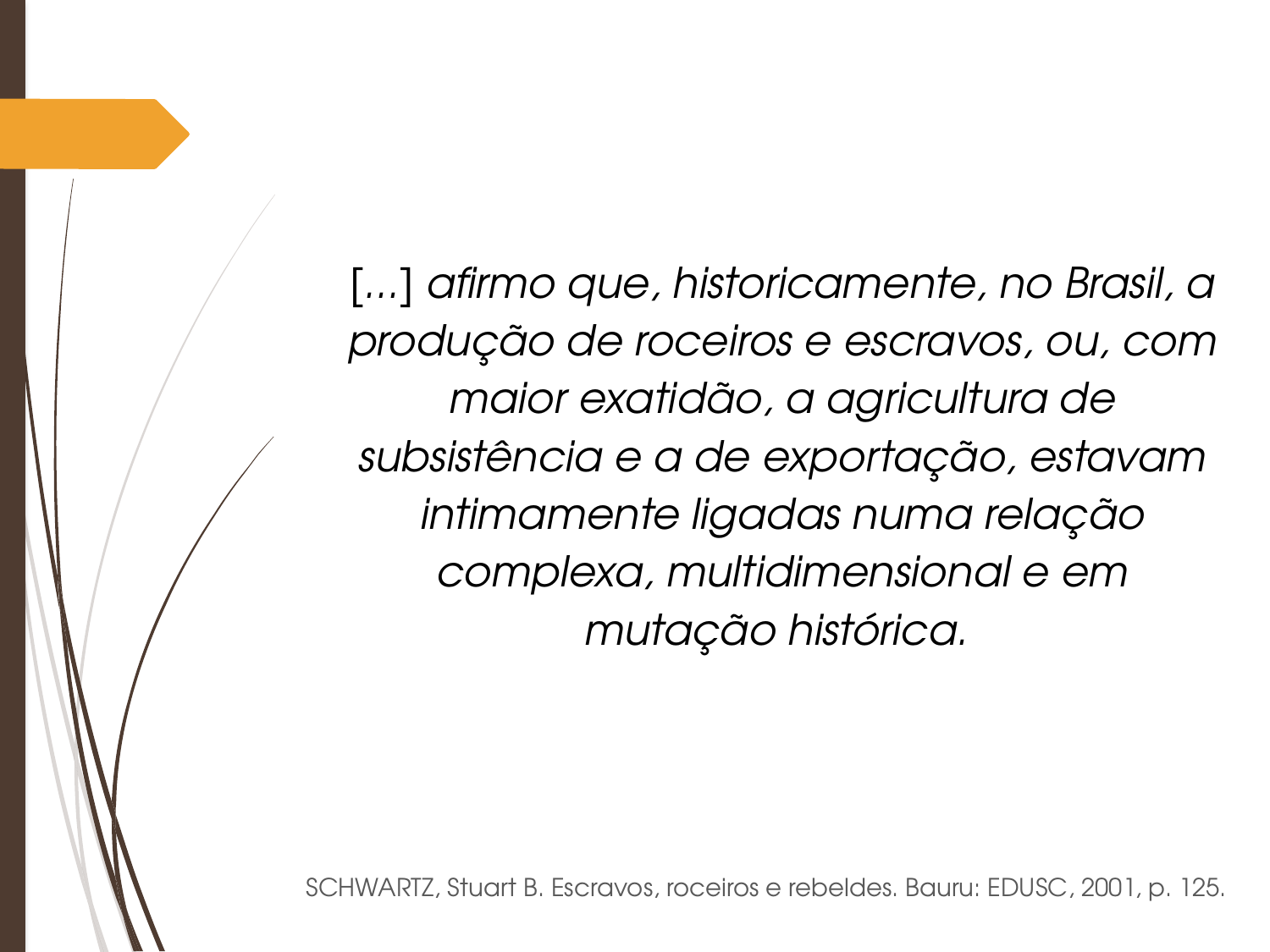

[...] afirmo que, historicamente, no Brasil, a produção de roceiros e escravos, ou, com maior exatidão, a agricultura de subsistência e a de exportação, estavam intimamente ligadas numa relação complexa, multidimensional e em mutação histórica.
SCHWARTZ, Stuart B. Escravos, roceiros e rebeldes. Bauru: EDUSC, 2001, p. 125.